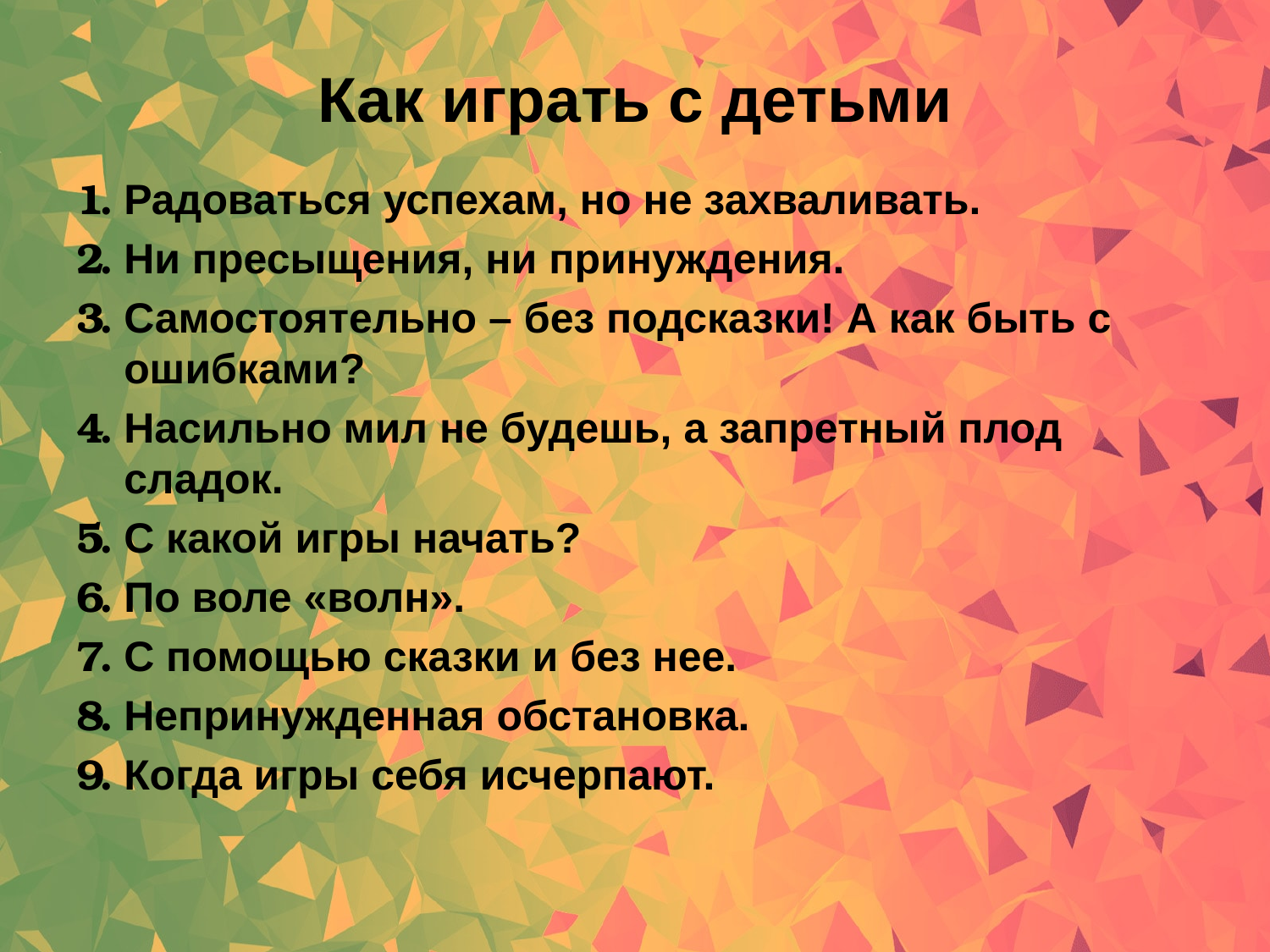

# Как играть с детьми
Радоваться успехам, но не захваливать.
Ни пресыщения, ни принуждения.
Самостоятельно – без подсказки! А как быть с ошибками?
Насильно мил не будешь, а запретный плод сладок.
С какой игры начать?
По воле «волн».
С помощью сказки и без нее.
Непринужденная обстановка.
Когда игры себя исчерпают.